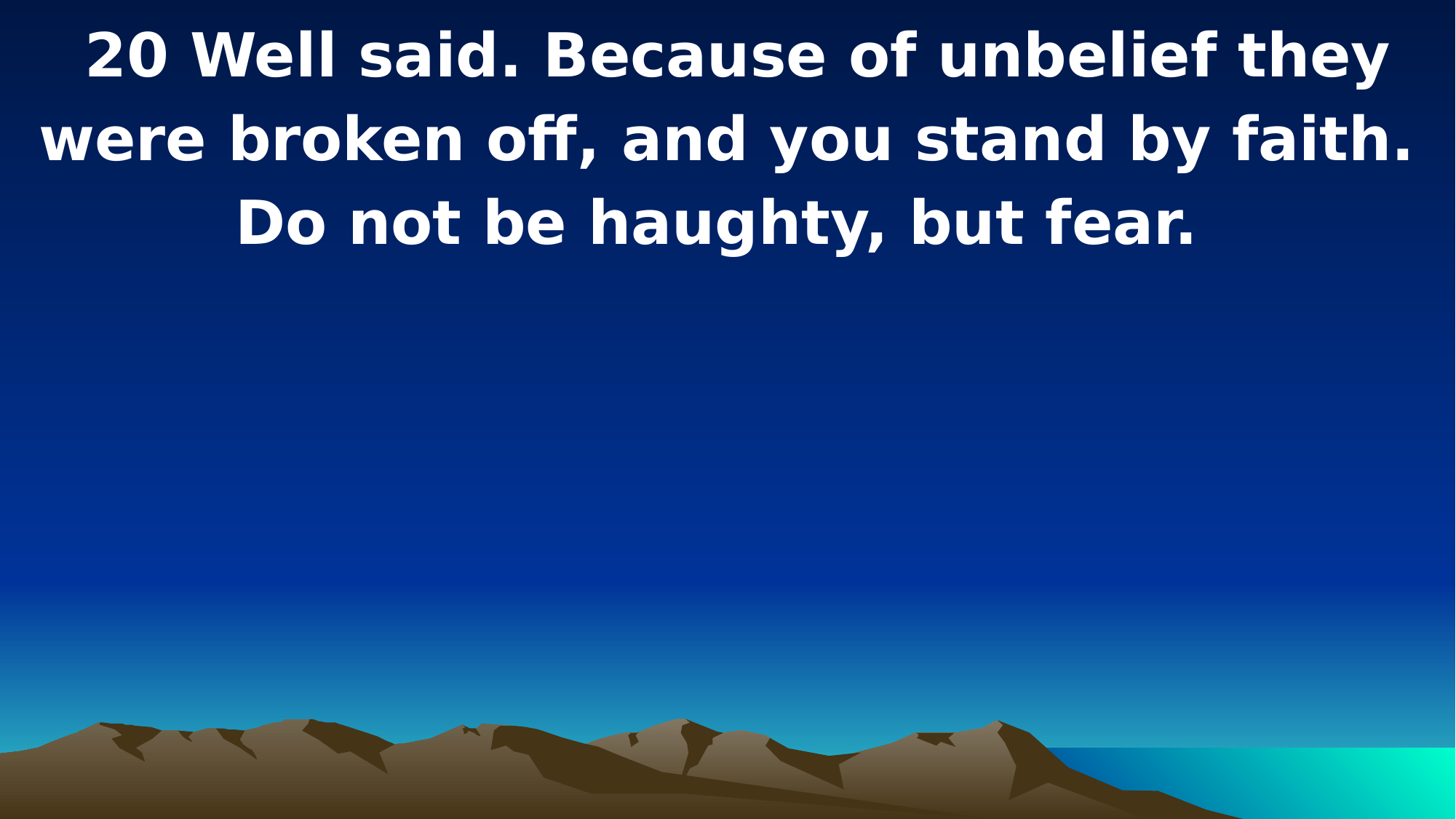

20 Well said. Because of unbelief they were broken off, and you stand by faith. Do not be haughty, but fear.